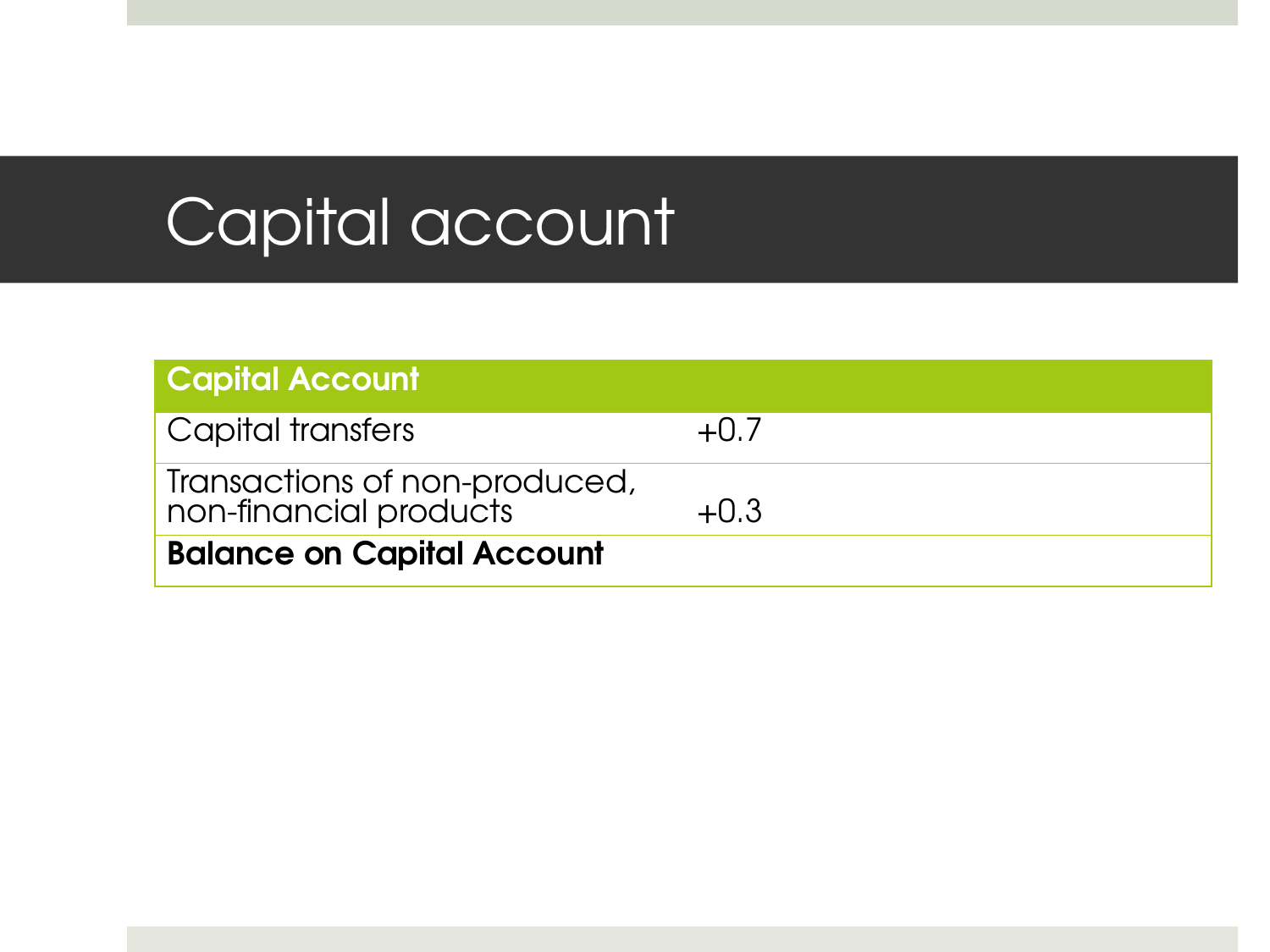

# Capital account
| Capital Account |  |
| --- | --- |
| Capital transfers | +0.7 |
| Transactions of non-produced, non-financial products | +0.3 |
| Balance on Capital Account |  |